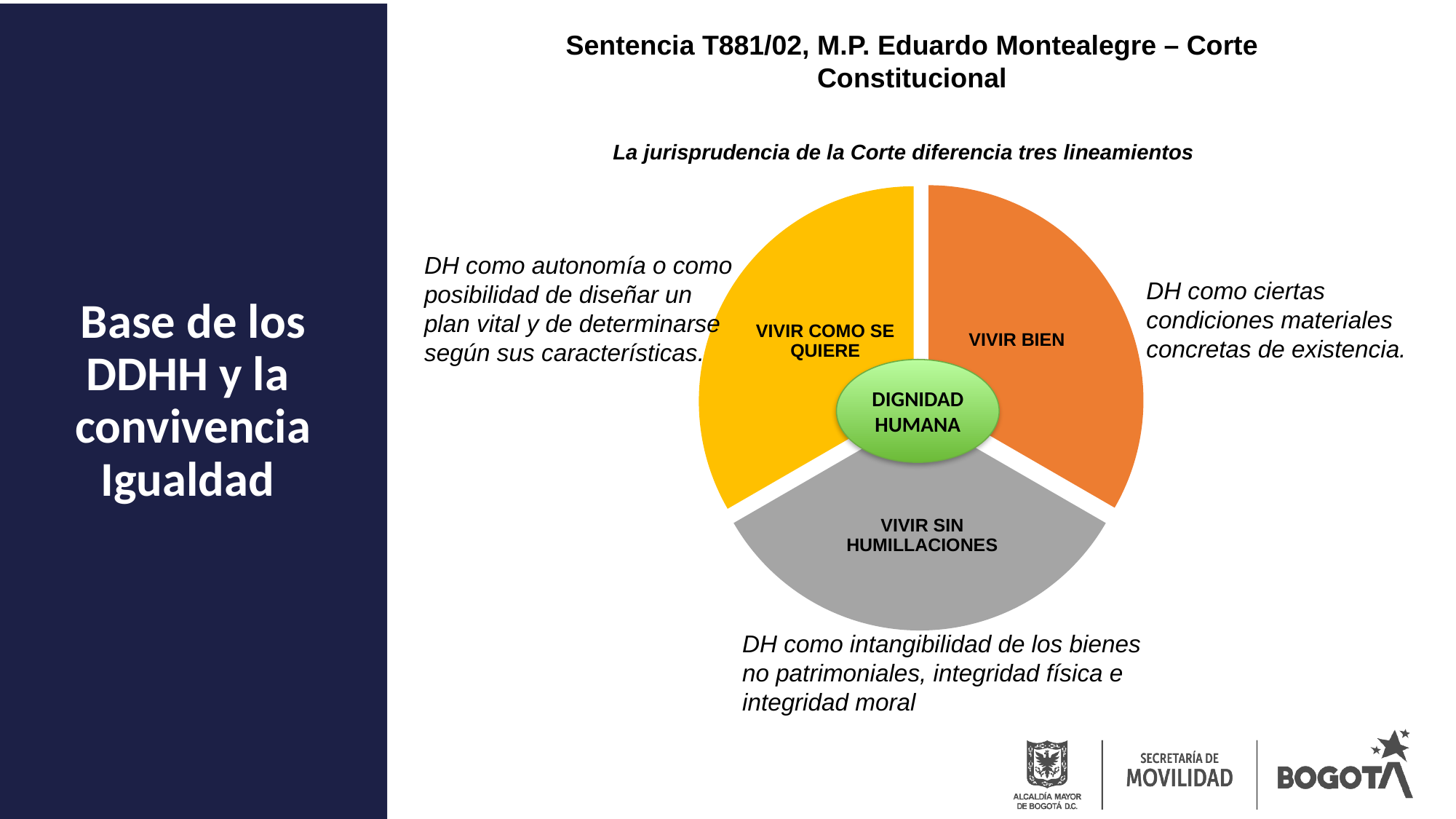

Sentencia T881/02, M.P. Eduardo Montealegre – Corte Constitucional
La jurisprudencia de la Corte diferencia tres lineamientos

VIVIR BIEN

VIVIR COMO SE QUIERE

VIVIR SIN HUMILLACIONES
DIGNIDAD HUMANA
DH como autonomía o como posibilidad de diseñar un plan vital y de determinarse según sus características.
VIVIR BIEN

DH como ciertas condiciones materiales concretas de existencia.
Base de los DDHH y la
convivencia
Igualdad
VIVIR COMO SE QUIERE

DH como intangibilidad de los bienes no patrimoniales, integridad física e integridad moral